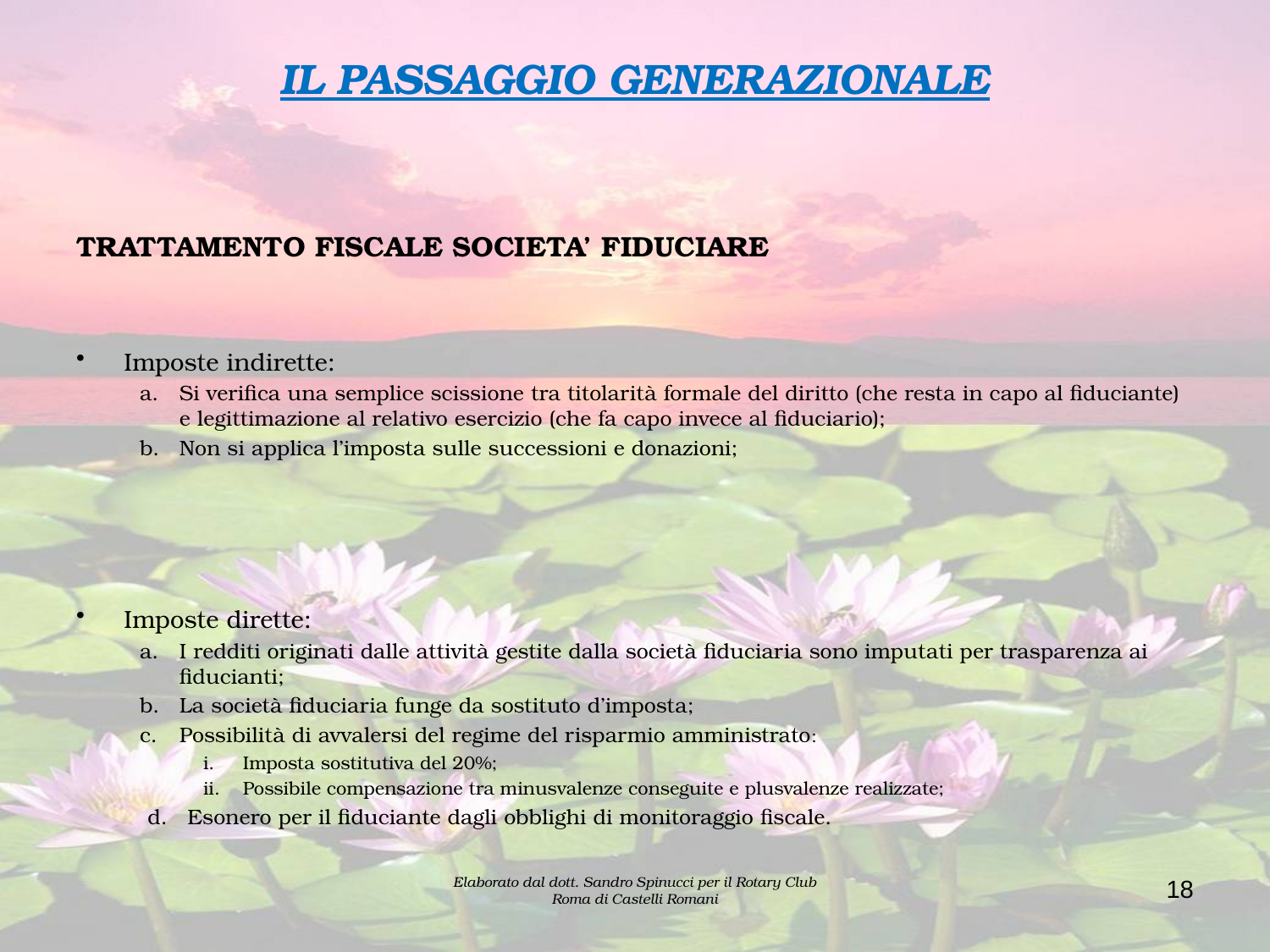

# IL PASSAGGIO GENERAZIONALE
TRATTAMENTO FISCALE SOCIETA’ FIDUCIARE

Imposte indirette:
Si verifica una semplice scissione tra titolarità formale del diritto (che resta in capo al fiduciante) e legittimazione al relativo esercizio (che fa capo invece al fiduciario);
Non si applica l’imposta sulle successioni e donazioni;

Imposte dirette:
I redditi originati dalle attività gestite dalla società fiduciaria sono imputati per trasparenza ai fiducianti;
La società fiduciaria funge da sostituto d’imposta;
Possibilità di avvalersi del regime del risparmio amministrato:
Imposta sostitutiva del 20%;
Possibile compensazione tra minusvalenze conseguite e plusvalenze realizzate;
Esonero per il fiduciante dagli obblighi di monitoraggio fiscale.

Elaborato dal dott. Sandro Spinucci per il Rotary Club Roma di Castelli Romani
18